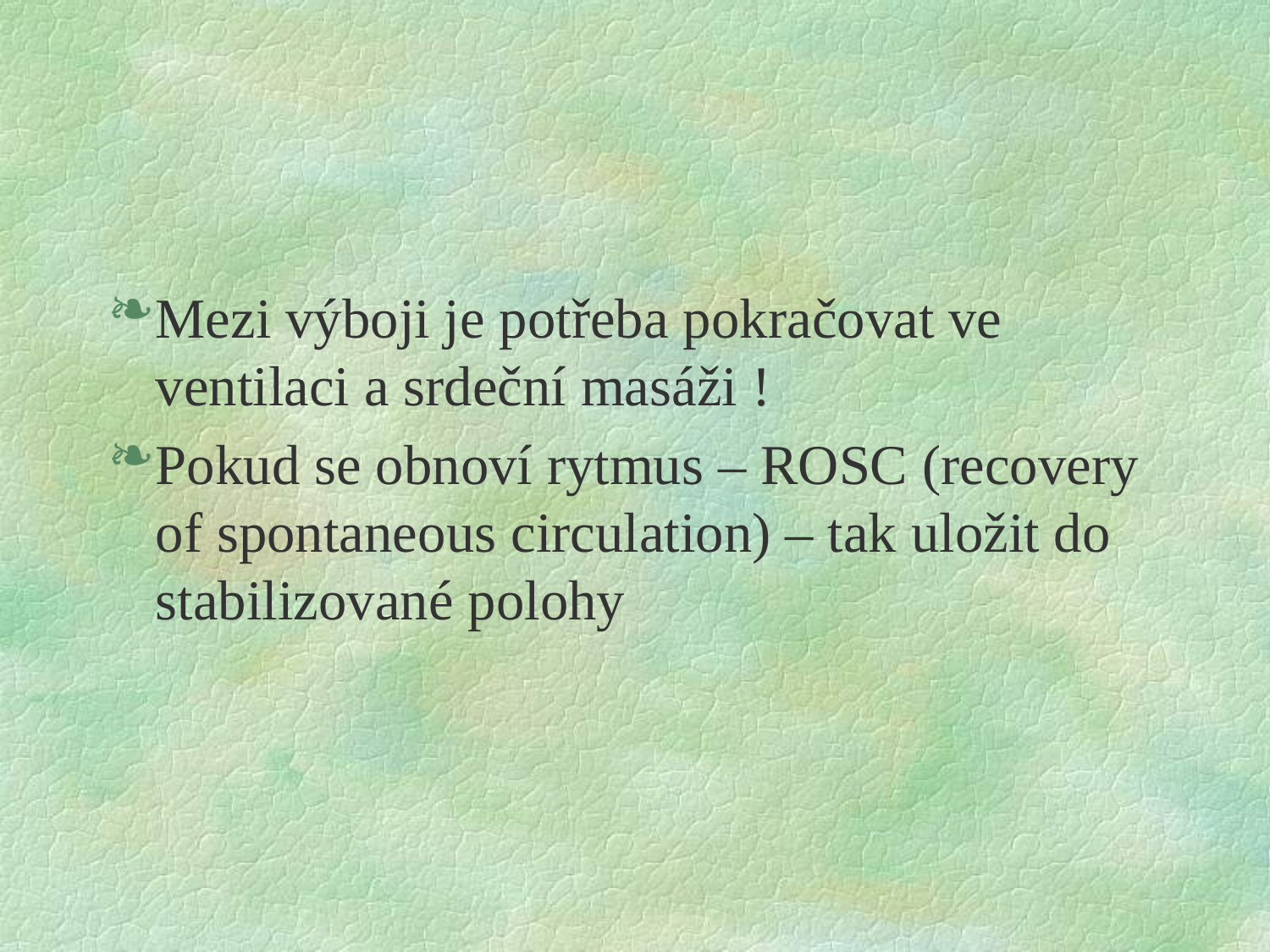

#
Mezi výboji je potřeba pokračovat ve ventilaci a srdeční masáži !
Pokud se obnoví rytmus – ROSC (recovery of spontaneous circulation) – tak uložit do stabilizované polohy